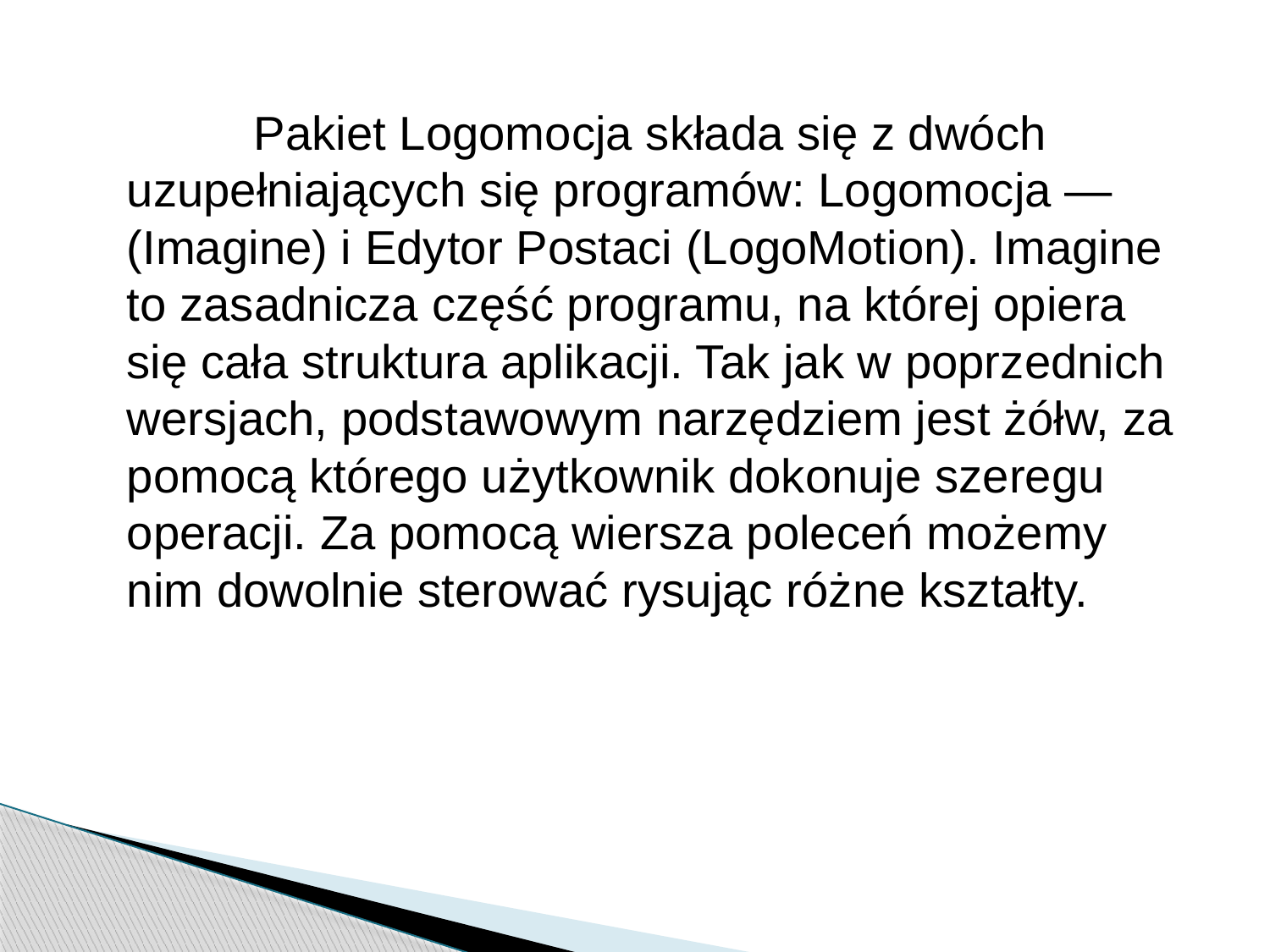

Pakiet Logomocja składa się z dwóch uzupełniających się programów: Logomocja — (Imagine) i Edytor Postaci (LogoMotion). Imagine to zasadnicza część programu, na której opiera się cała struktura aplikacji. Tak jak w poprzednich wersjach, podstawowym narzędziem jest żółw, za pomocą którego użytkownik dokonuje szeregu operacji. Za pomocą wiersza poleceń możemy nim dowolnie sterować rysując różne kształty.